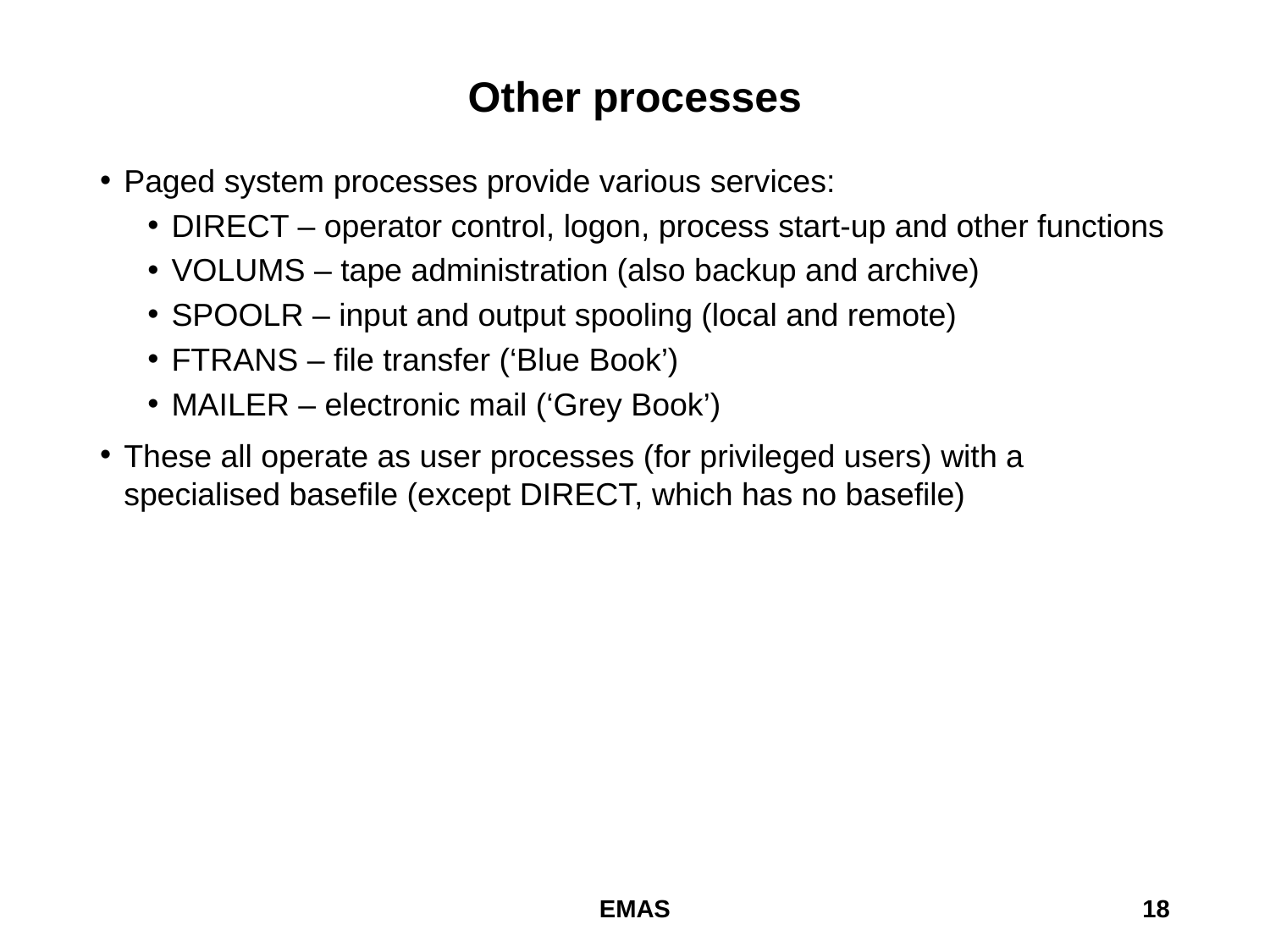

# Other processes
Paged system processes provide various services:
DIRECT – operator control, logon, process start-up and other functions
VOLUMS – tape administration (also backup and archive)
SPOOLR – input and output spooling (local and remote)
FTRANS – file transfer (‘Blue Book’)
MAILER – electronic mail (‘Grey Book’)
These all operate as user processes (for privileged users) with a specialised basefile (except DIRECT, which has no basefile)

EMAS
18